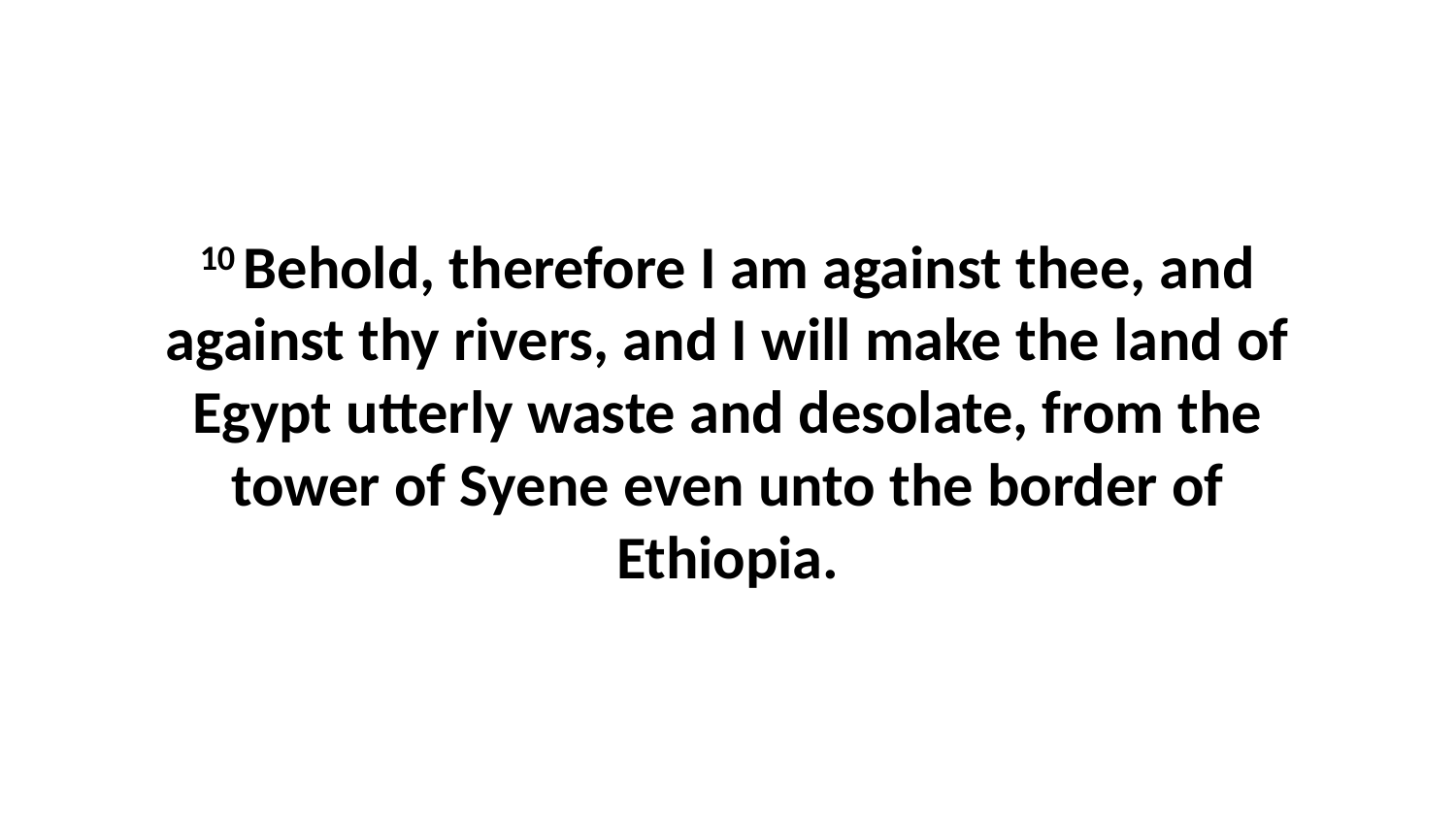

10 Behold, therefore I am against thee, and against thy rivers, and I will make the land of Egypt utterly waste and desolate, from the tower of Syene even unto the border of Ethiopia.